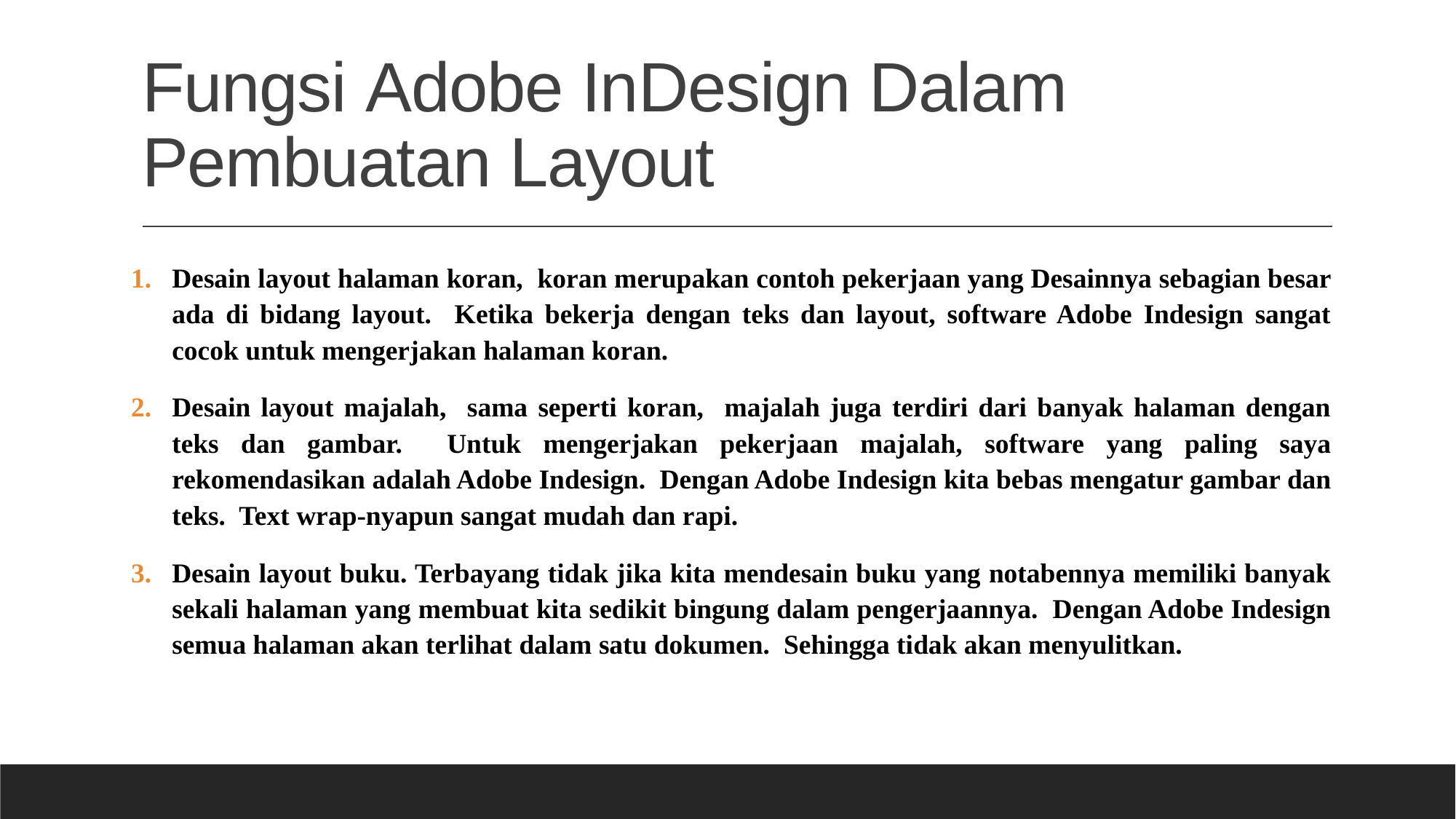

# Fungsi Adobe InDesign Dalam Pembuatan Layout
Desain layout halaman koran,  koran merupakan contoh pekerjaan yang Desainnya sebagian besar ada di bidang layout.  Ketika bekerja dengan teks dan layout, software Adobe Indesign sangat cocok untuk mengerjakan halaman koran.
Desain layout majalah,  sama seperti koran,  majalah juga terdiri dari banyak halaman dengan teks dan gambar.  Untuk mengerjakan pekerjaan majalah, software yang paling saya rekomendasikan adalah Adobe Indesign.  Dengan Adobe Indesign kita bebas mengatur gambar dan teks.  Text wrap-nyapun sangat mudah dan rapi.
Desain layout buku. Terbayang tidak jika kita mendesain buku yang notabennya memiliki banyak sekali halaman yang membuat kita sedikit bingung dalam pengerjaannya.  Dengan Adobe Indesign semua halaman akan terlihat dalam satu dokumen.  Sehingga tidak akan menyulitkan.